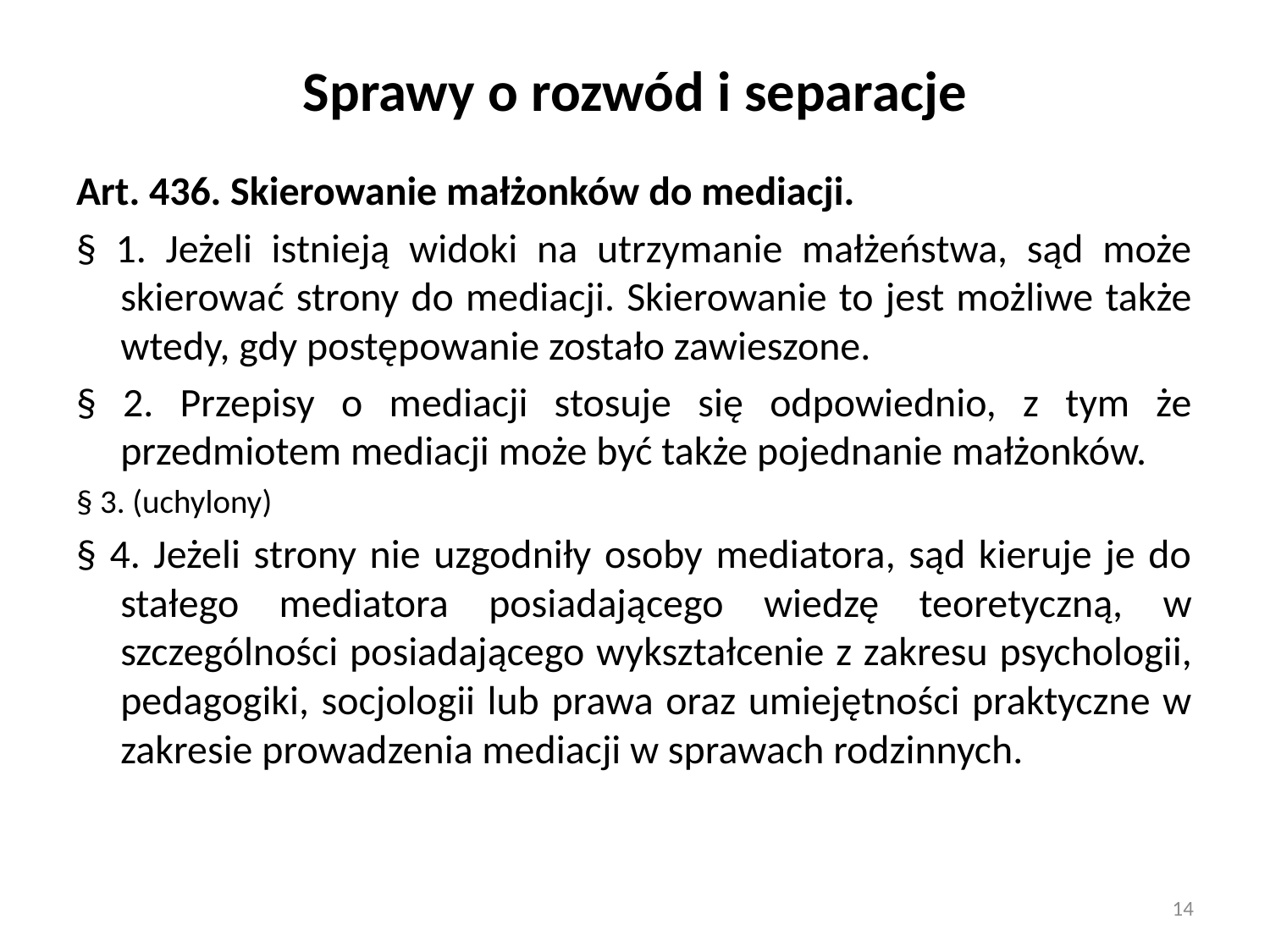

# Sprawy o rozwód i separacje
Art. 436. Skierowanie małżonków do mediacji.
§ 1. Jeżeli istnieją widoki na utrzymanie małżeństwa, sąd może skierować strony do mediacji. Skierowanie to jest możliwe także wtedy, gdy postępowanie zostało zawieszone.
§ 2. Przepisy o mediacji stosuje się odpowiednio, z tym że przedmiotem mediacji może być także pojednanie małżonków.
§ 3. (uchylony)
§ 4. Jeżeli strony nie uzgodniły osoby mediatora, sąd kieruje je do stałego mediatora posiadającego wiedzę teoretyczną, w szczególności posiadającego wykształcenie z zakresu psychologii, pedagogiki, socjologii lub prawa oraz umiejętności praktyczne w zakresie prowadzenia mediacji w sprawach rodzinnych.

14